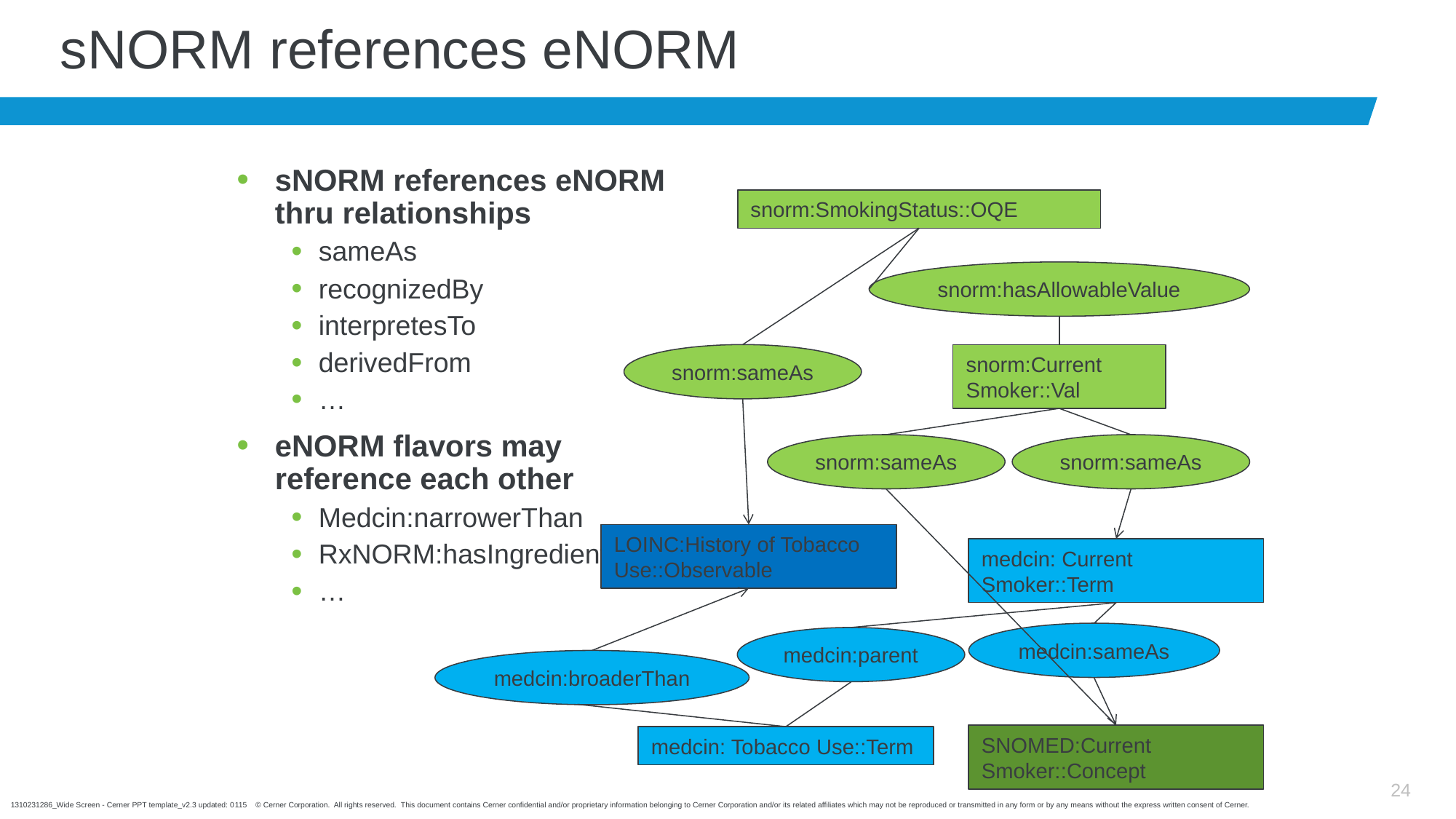

# sNORM references eNORM
sNORM references eNORM thru relationships
sameAs
recognizedBy
interpretesTo
derivedFrom
…
eNORM flavors may reference each other
Medcin:narrowerThan
RxNORM:hasIngredient
…
snorm:SmokingStatus::OQE
snorm:hasAllowableValue
snorm:sameAs
snorm:Current Smoker::Val
snorm:sameAs
snorm:sameAs
LOINC:History of Tobacco Use::Observable
medcin: Current Smoker::Term
medcin:sameAs
medcin:parent
medcin:broaderThan
SNOMED:Current Smoker::Concept
medcin: Tobacco Use::Term